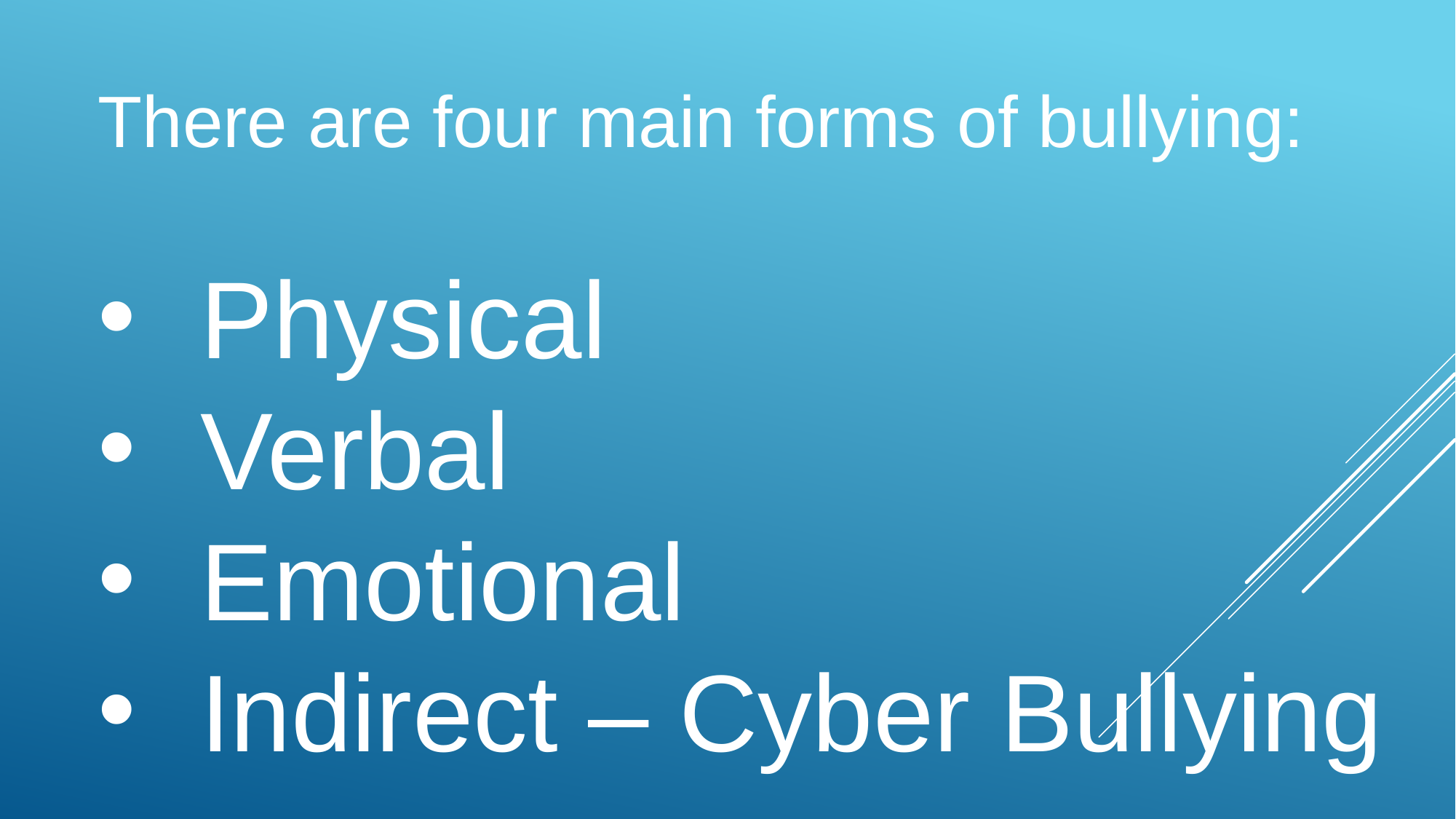

There are four main forms of bullying:

Physical
Verbal
Emotional
Indirect – Cyber Bullying